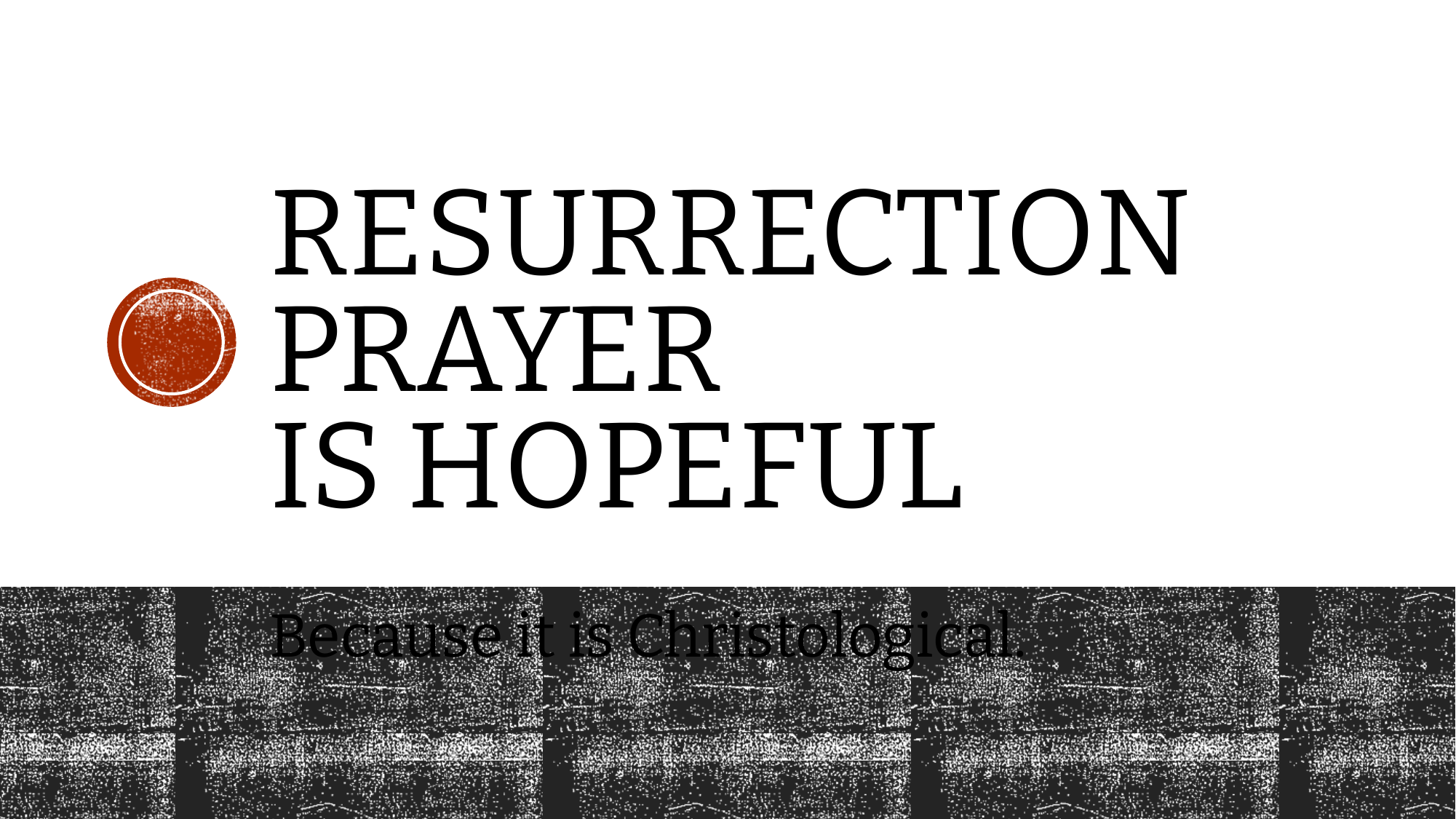

# Resurrection prayer is hopeful
Because it is Christological.